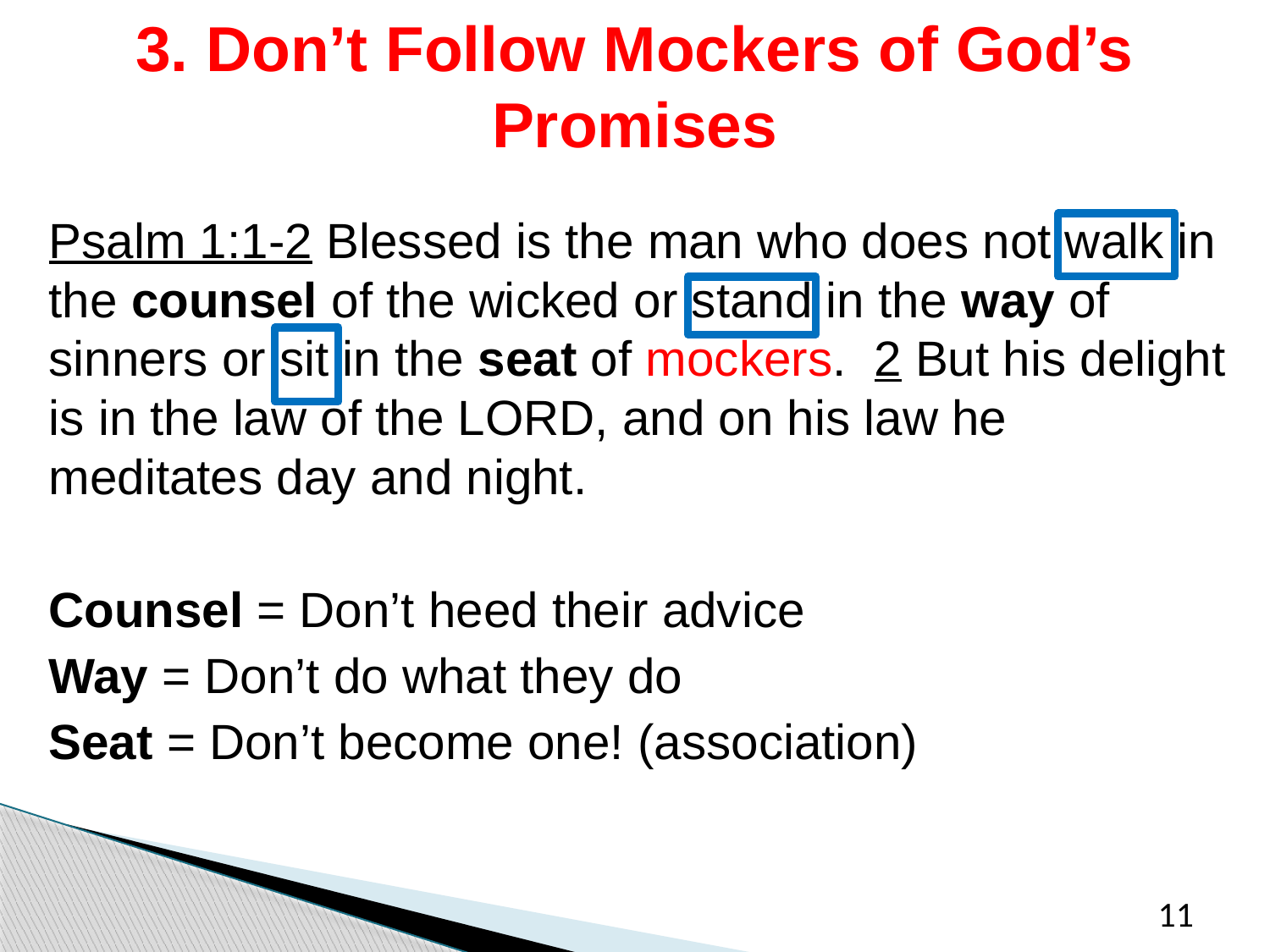

# 3. Don’t Follow Mockers of God’s Promises
Psalm 1:1-2 Blessed is the man who does not walk in the counsel of the wicked or stand in the way of sinners or sit in the seat of mockers.  2 But his delight is in the law of the LORD, and on his law he meditates day and night.

Counsel = Don’t heed their advice
Way = Don’t do what they do
Seat = Don’t become one! (association)

11